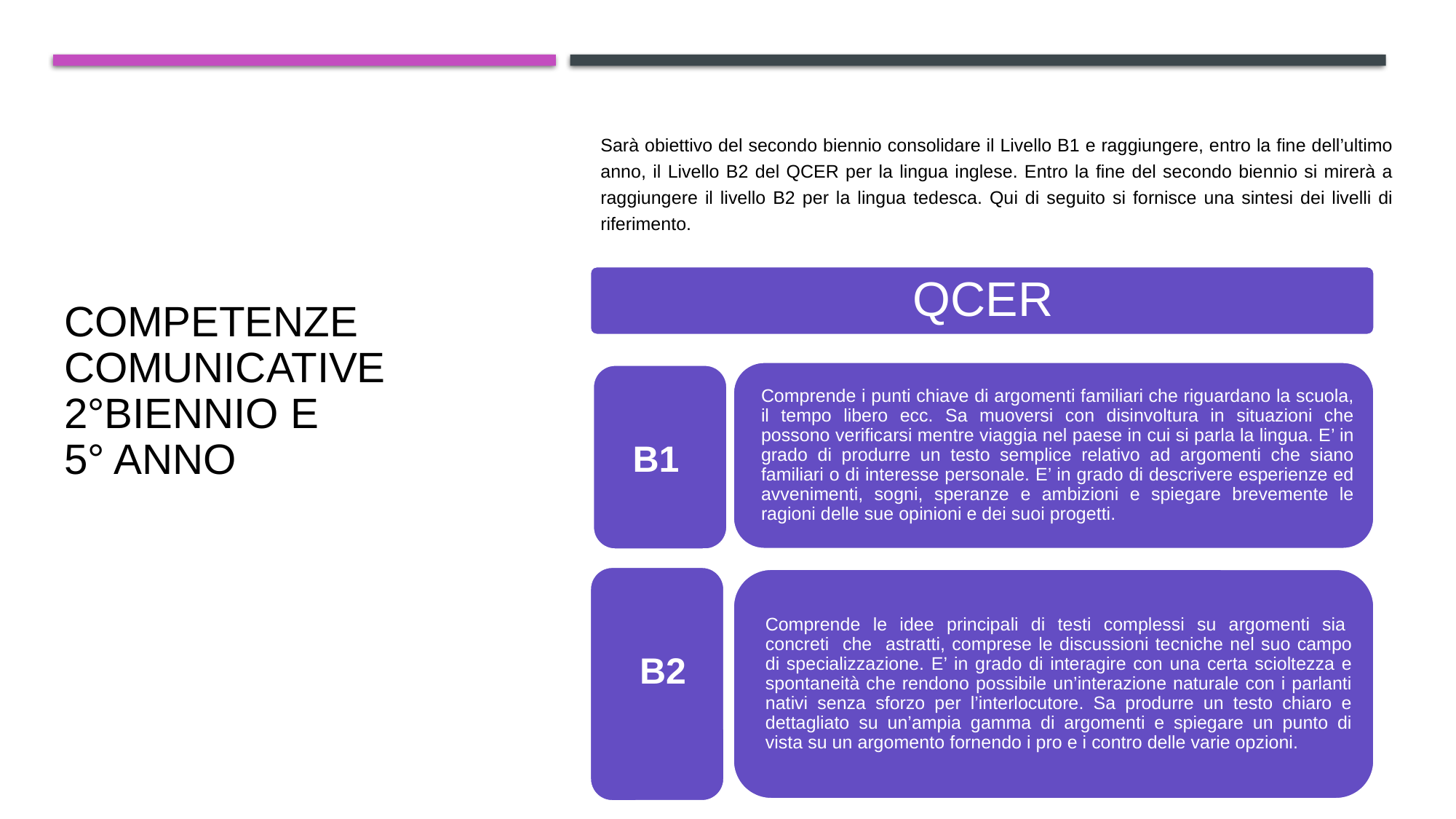

# COMPETENZE COMUNICATIVE 2°biennio E 5° ANNO
Sarà obiettivo del secondo biennio consolidare il Livello B1 e raggiungere, entro la fine dell’ultimo anno, il Livello B2 del QCER per la lingua inglese. Entro la fine del secondo biennio si mirerà a raggiungere il livello B2 per la lingua tedesca. Qui di seguito si fornisce una sintesi dei livelli di riferimento.

QCER
Comprende i punti chiave di argomenti familiari che riguardano la scuola, il tempo libero ecc. Sa muoversi con disinvoltura in situazioni che possono verificarsi mentre viaggia nel paese in cui si parla la lingua. E’ in grado di produrre un testo semplice relativo ad argomenti che siano familiari o di interesse personale. E’ in grado di descrivere esperienze ed avvenimenti, sogni, speranze e ambizioni e spiegare brevemente le ragioni delle sue opinioni e dei suoi progetti.
Comprende  le  idee  principali  di  testi  complessi  su  argomenti  sia  concreti  che  astratti, comprese le discussioni tecniche nel suo campo di specializzazione. E’ in grado di interagire con una certa scioltezza e spontaneità che rendono possibile un’interazione naturale con i parlanti nativi senza sforzo per l’interlocutore. Sa produrre un testo chiaro e dettagliato su un’ampia gamma di argomenti e spiegare un punto di vista su un argomento fornendo i pro e i contro delle varie opzioni.
B1
B2
B2

B2